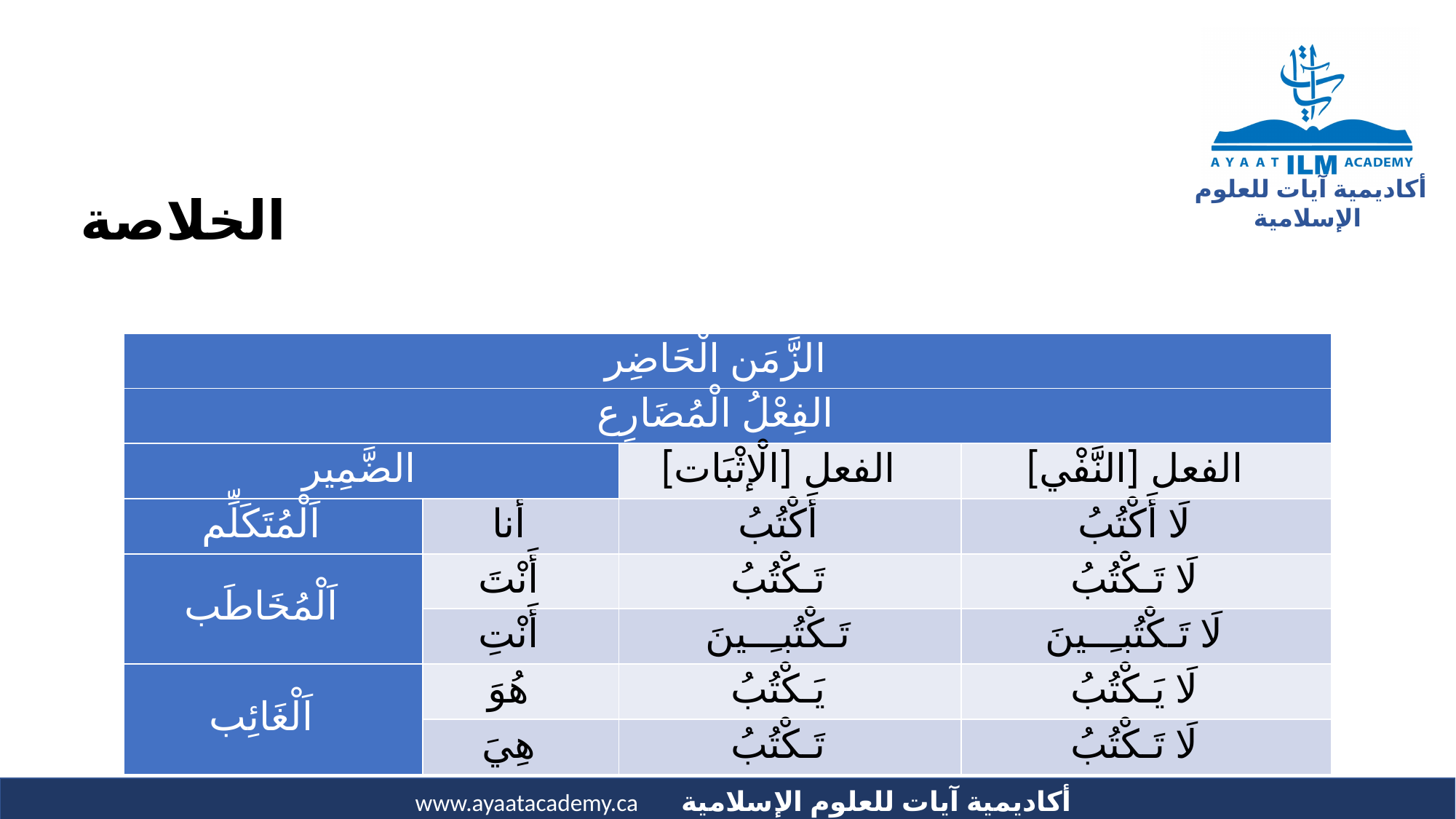

# الخلاصة
| الزَّمَن الْحَاضِر |  |  |  |
| --- | --- | --- | --- |
| الفِعْلُ الْمُضَارِع |  |  |  |
| الضَّمِير |  | الفعل [الْإثْبَات] | الفعل [النَّفْي] |
| اَلْمُتَكَلِّم | أنا | أَكْتُبُ | لَا أَكْتُبُ |
| اَلْمُخَاطَب | أَنْتَ | تَـكْتُبُ | لَا تَـكْتُبُ |
|  | أَنْتِ | تَـكْتُبـِــينَ | لَا تَـكْتُبـِــينَ |
| اَلْغَائِب | هُوَ | يَـكْتُبُ | لَا يَـكْتُبُ |
|  | هِيَ | تَـكْتُبُ | لَا تَـكْتُبُ |